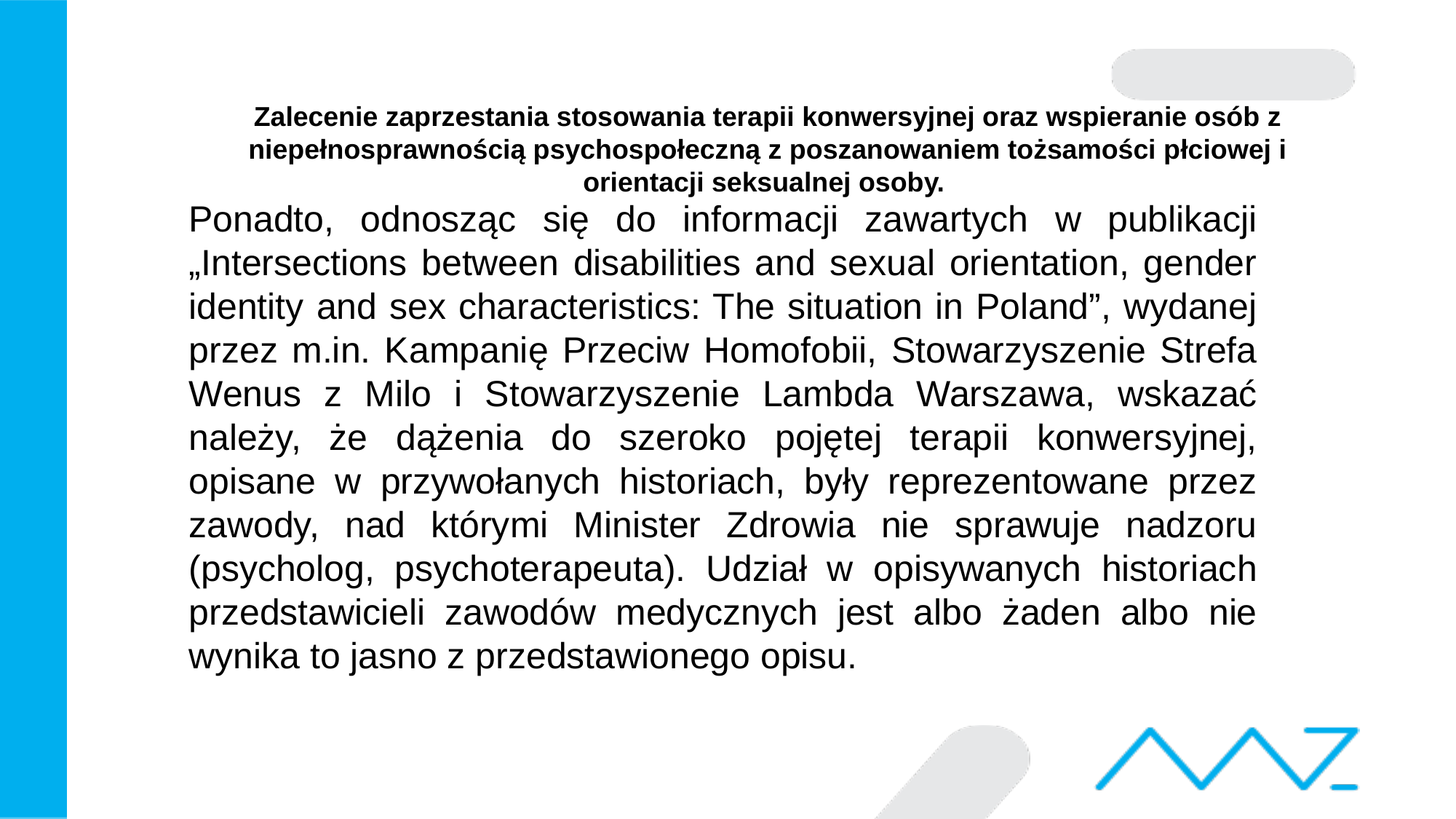

# Zalecenie zaprzestania stosowania terapii konwersyjnej oraz wspieranie osób z niepełnosprawnością psychospołeczną z poszanowaniem tożsamości płciowej i orientacji seksualnej osoby.
Ponadto, odnosząc się do informacji zawartych w publikacji „Intersections between disabilities and sexual orientation, gender identity and sex characteristics: The situation in Poland”, wydanej przez m.in. Kampanię Przeciw Homofobii, Stowarzyszenie Strefa Wenus z Milo i Stowarzyszenie Lambda Warszawa, wskazać należy, że dążenia do szeroko pojętej terapii konwersyjnej, opisane w przywołanych historiach, były reprezentowane przez zawody, nad którymi Minister Zdrowia nie sprawuje nadzoru (psycholog, psychoterapeuta). Udział w opisywanych historiach przedstawicieli zawodów medycznych jest albo żaden albo nie wynika to jasno z przedstawionego opisu.